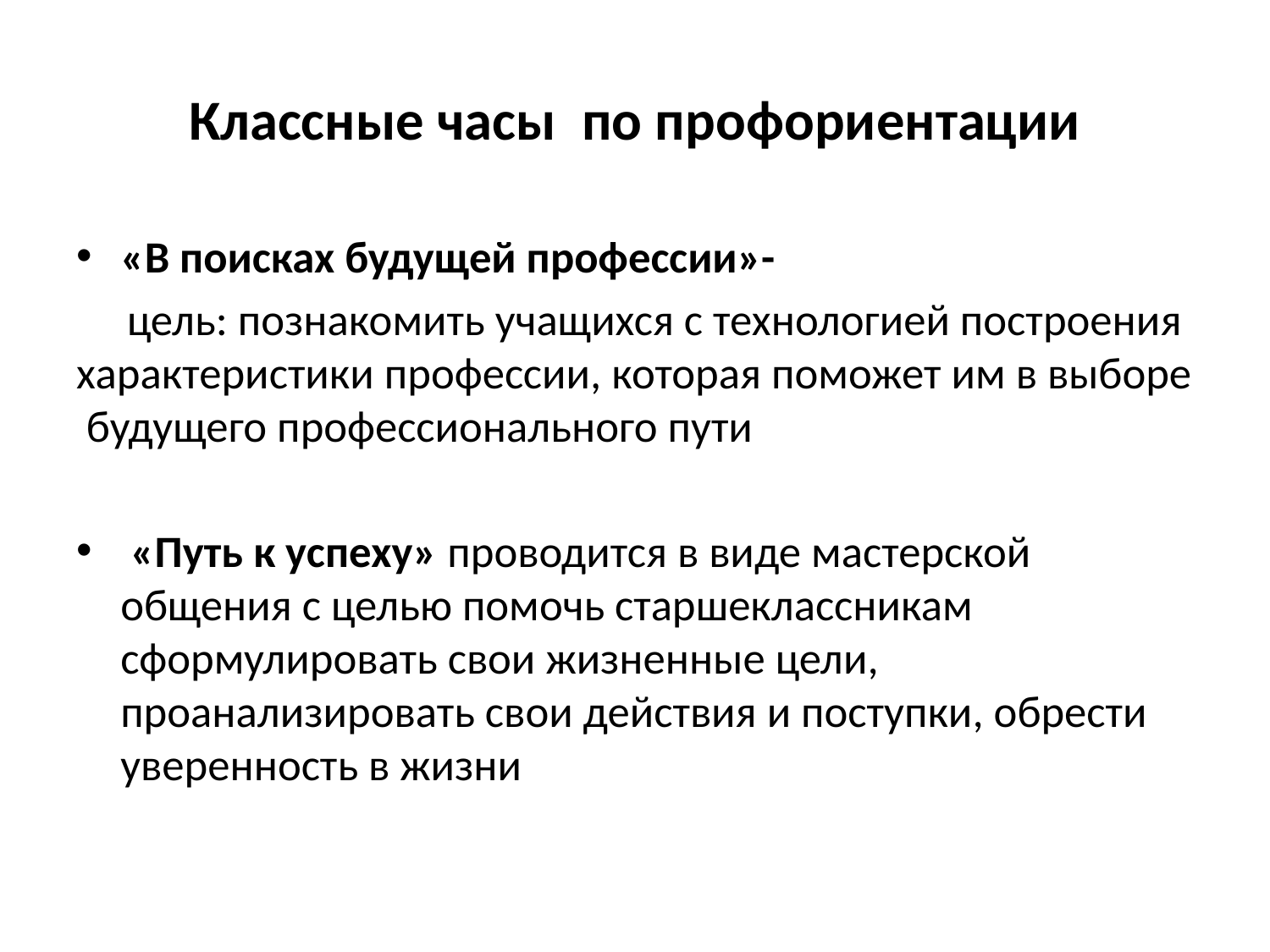

# Классные часы  по профориентации
«В поисках будущей профессии»-
     цель: познакомить учащихся с технологией построения  характеристики профессии, которая поможет им в выборе  будущего профессионального пути

 «Путь к успеху» проводится в виде мастерской общения с целью помочь старшеклассникам сформулировать свои жизненные цели, проанализировать свои действия и поступки, обрести уверенность в жизни